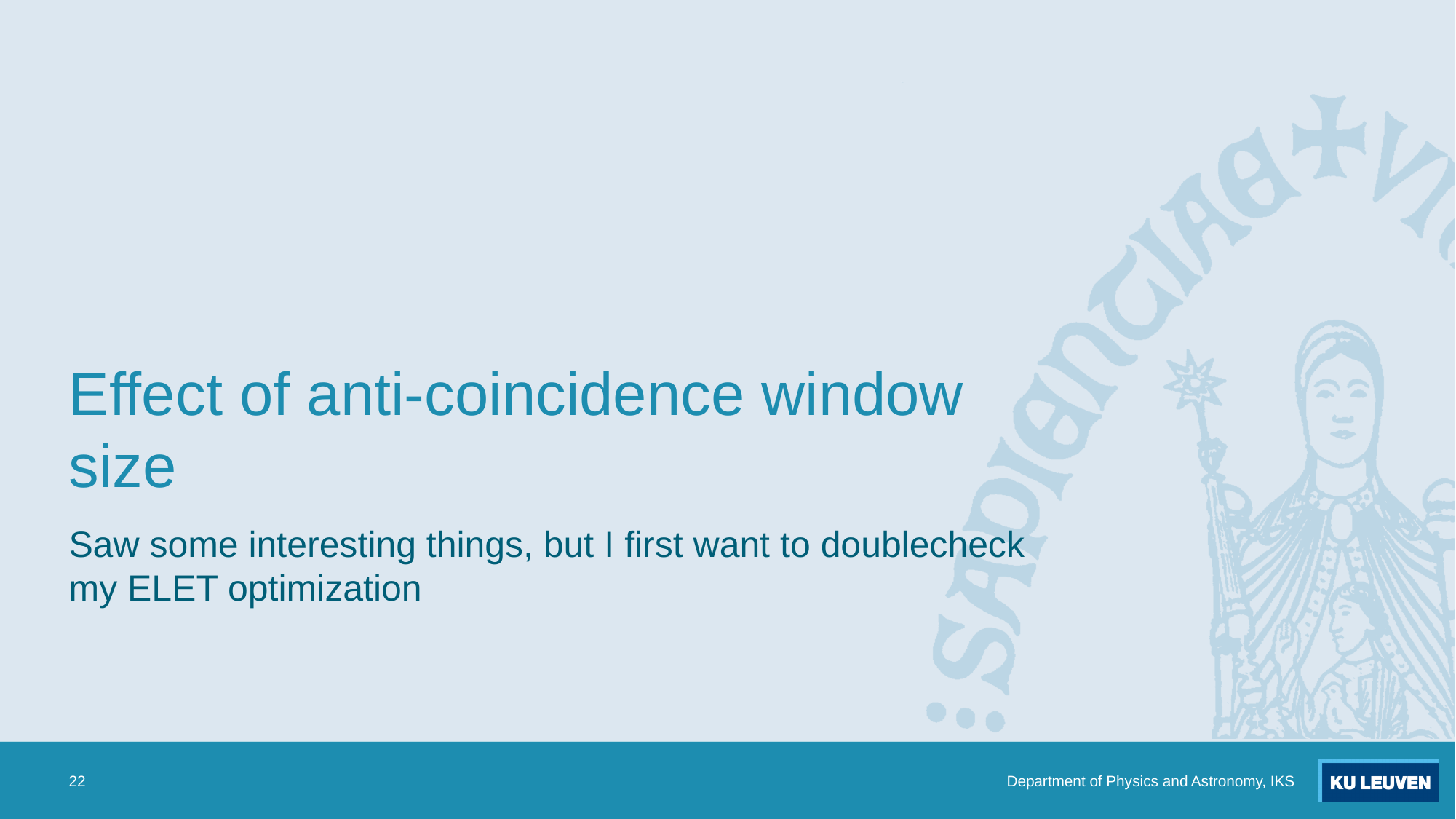

# Effect of anti-coincidence window size
Saw some interesting things, but I first want to doublecheck my ELET optimization
22
Department of Physics and Astronomy, IKS